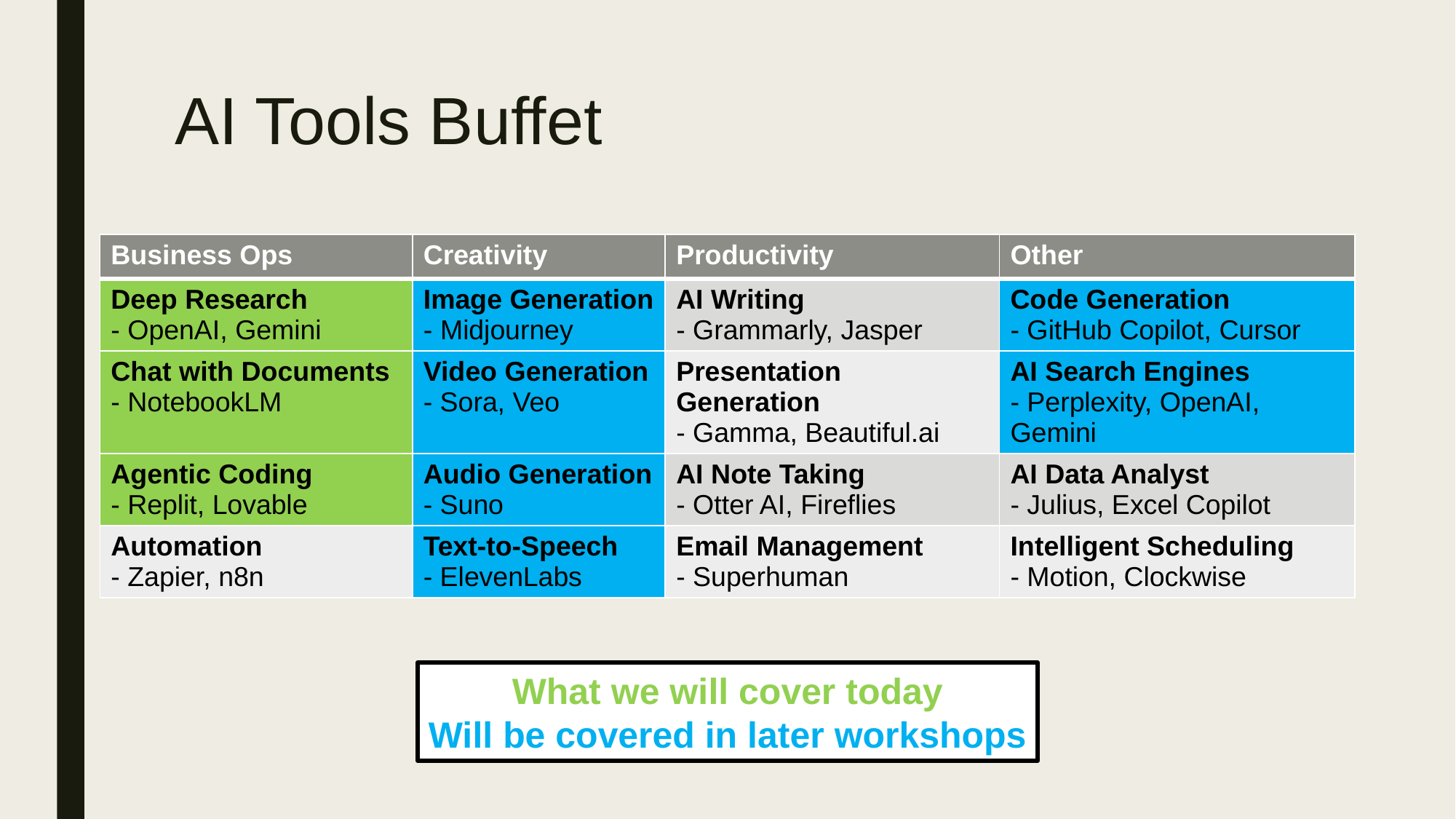

# AI Tools Buffet
| Business Ops | Creativity | Productivity | Other |
| --- | --- | --- | --- |
| Deep Research - OpenAI, Gemini | Image Generation - Midjourney | AI Writing - Grammarly, Jasper | Code Generation - GitHub Copilot, Cursor |
| Chat with Documents - NotebookLM | Video Generation - Sora, Veo | Presentation Generation - Gamma, Beautiful.ai | AI Search Engines - Perplexity, OpenAI, Gemini |
| Agentic Coding - Replit, Lovable | Audio Generation - Suno | AI Note Taking - Otter AI, Fireflies | AI Data Analyst - Julius, Excel Copilot |
| Automation - Zapier, n8n | Text-to-Speech - ElevenLabs | Email Management - Superhuman | Intelligent Scheduling - Motion, Clockwise |
What we will cover today
Will be covered in later workshops